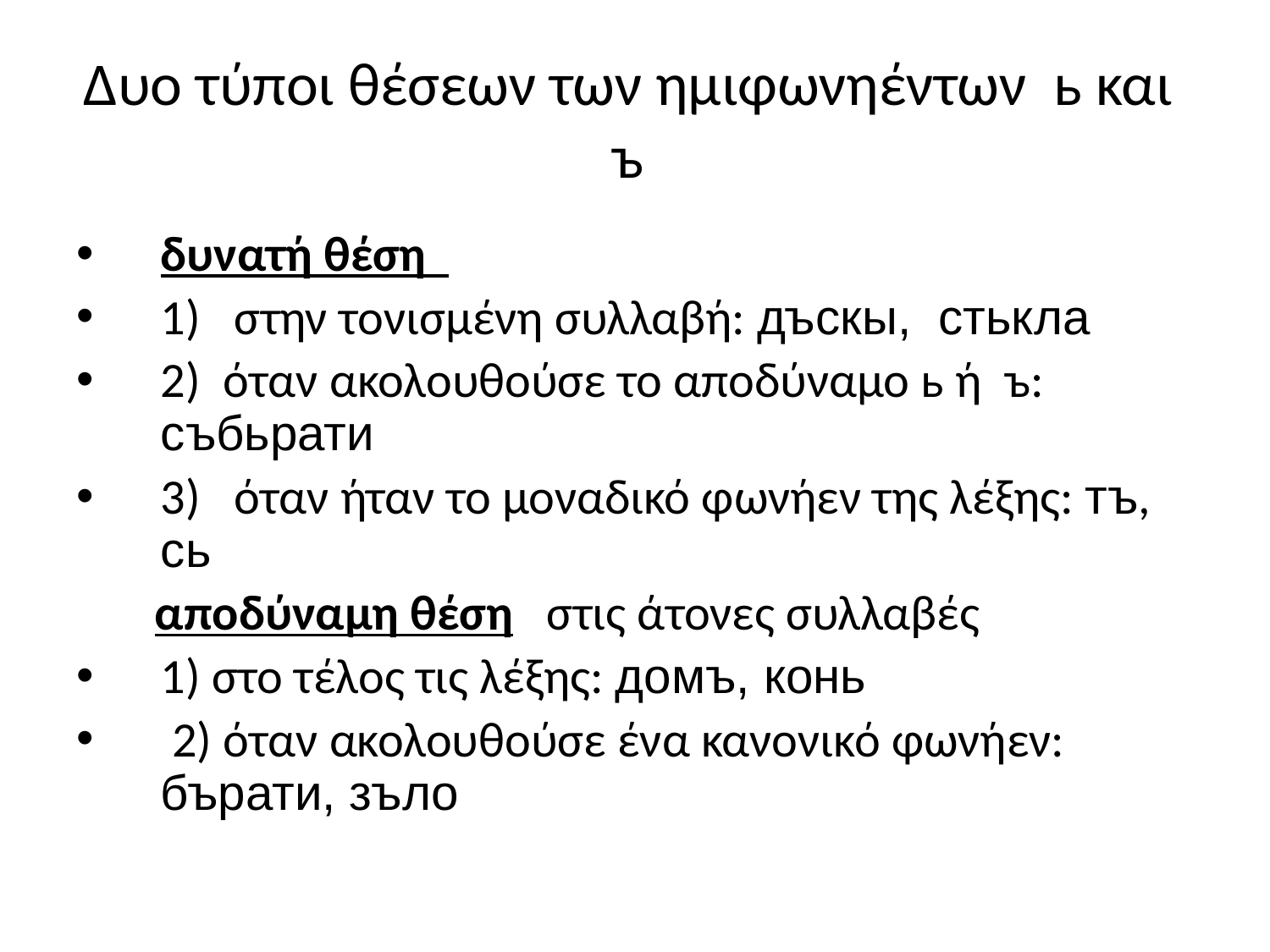

# Δυο τύποι θέσεων των ημιφωνηέντων  ь και  ъ
δυνατή θέση
1)   στην τονισμένη συλλαβή: дъскы,  стькла
2)  όταν ακολουθούσε το αποδύναμο ь ή  ъ:             събьрати
3)   όταν ήταν το μοναδικό φωνήεν της λέξης: тъ, сь
       αποδύναμη θέση   στις άτονες συλλαβές
1) στο τέλος τις λέξης: домъ, конь
 2) όταν ακολουθούσε ένα κανονικό φωνήεν: бърати, зъло